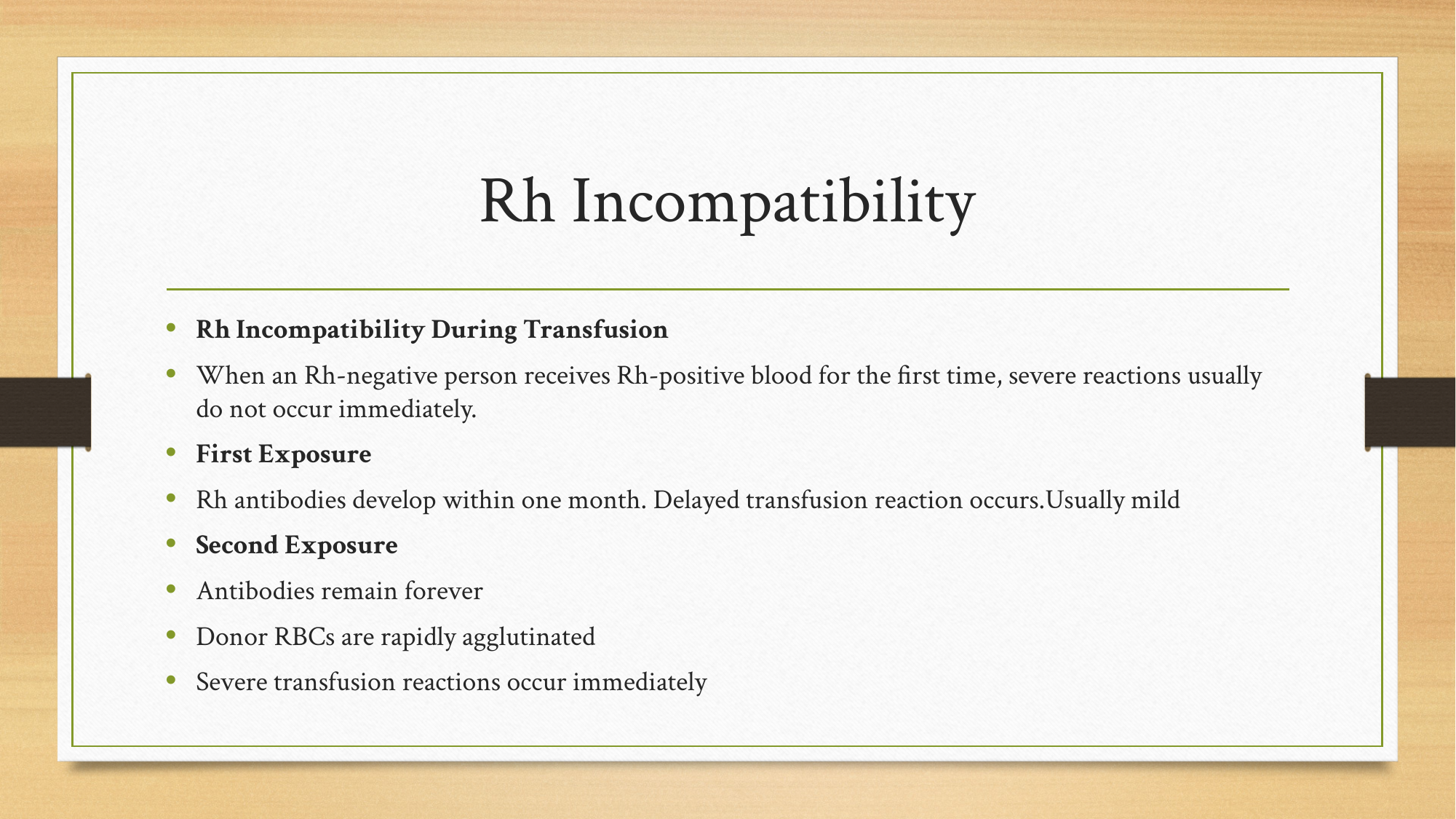

# Rh Incompatibility
Rh Incompatibility During Transfusion
When an Rh-negative person receives Rh-positive blood for the first time, severe reactions usually do not occur immediately.
First Exposure
Rh antibodies develop within one month. Delayed transfusion reaction occurs.Usually mild
Second Exposure
Antibodies remain forever
Donor RBCs are rapidly agglutinated
Severe transfusion reactions occur immediately